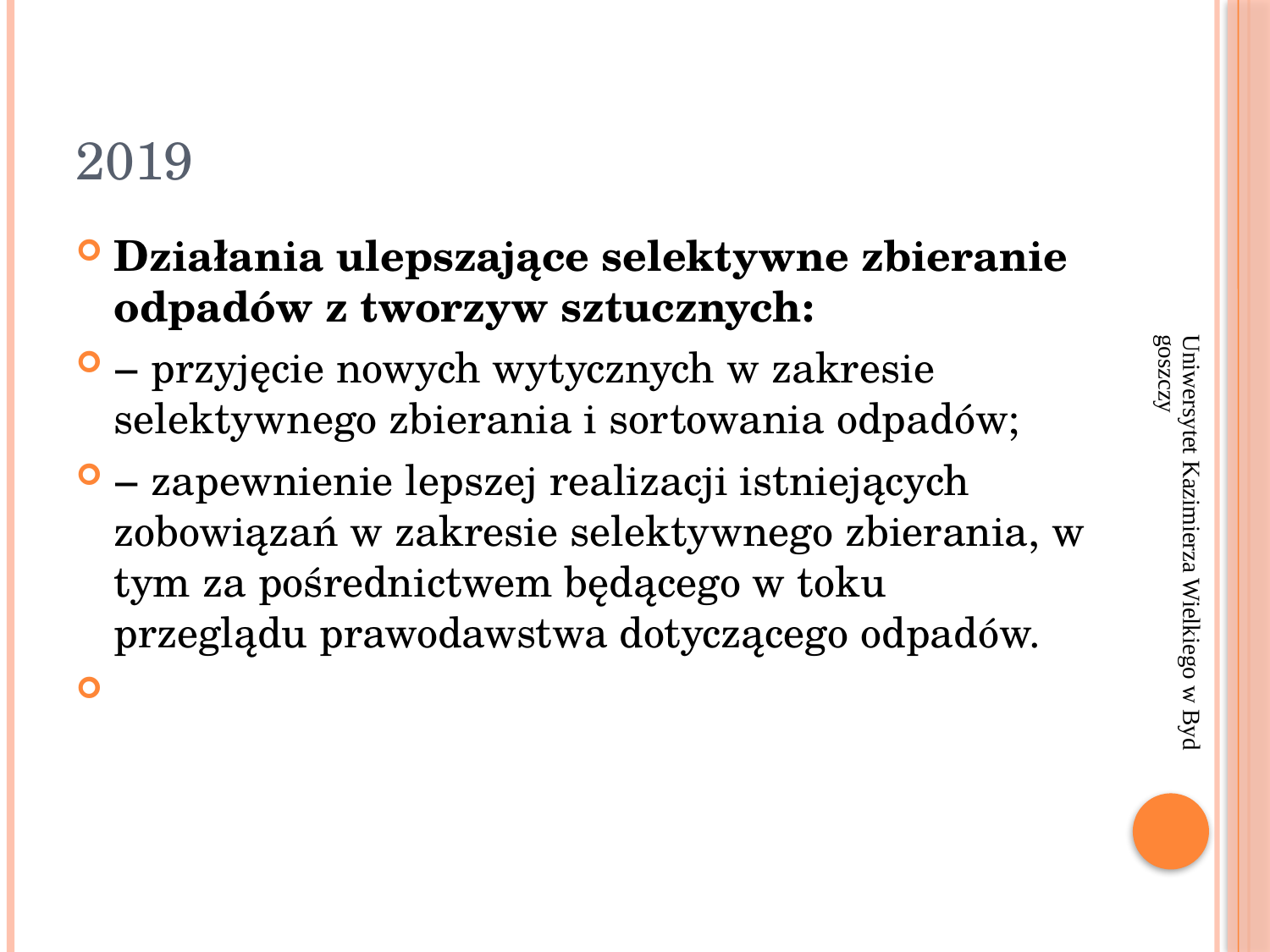

# 2019
Działania ulepszające selektywne zbieranie odpadów z tworzyw sztucznych:
− przyjęcie nowych wytycznych w zakresie selektywnego zbierania i sortowania odpadów;
− zapewnienie lepszej realizacji istniejących zobowiązań w zakresie selektywnego zbierania, w tym za pośrednictwem będącego w toku przeglądu prawodawstwa dotyczącego odpadów.

Uniwersytet Kazimierza Wielkiego w Bydgoszczy